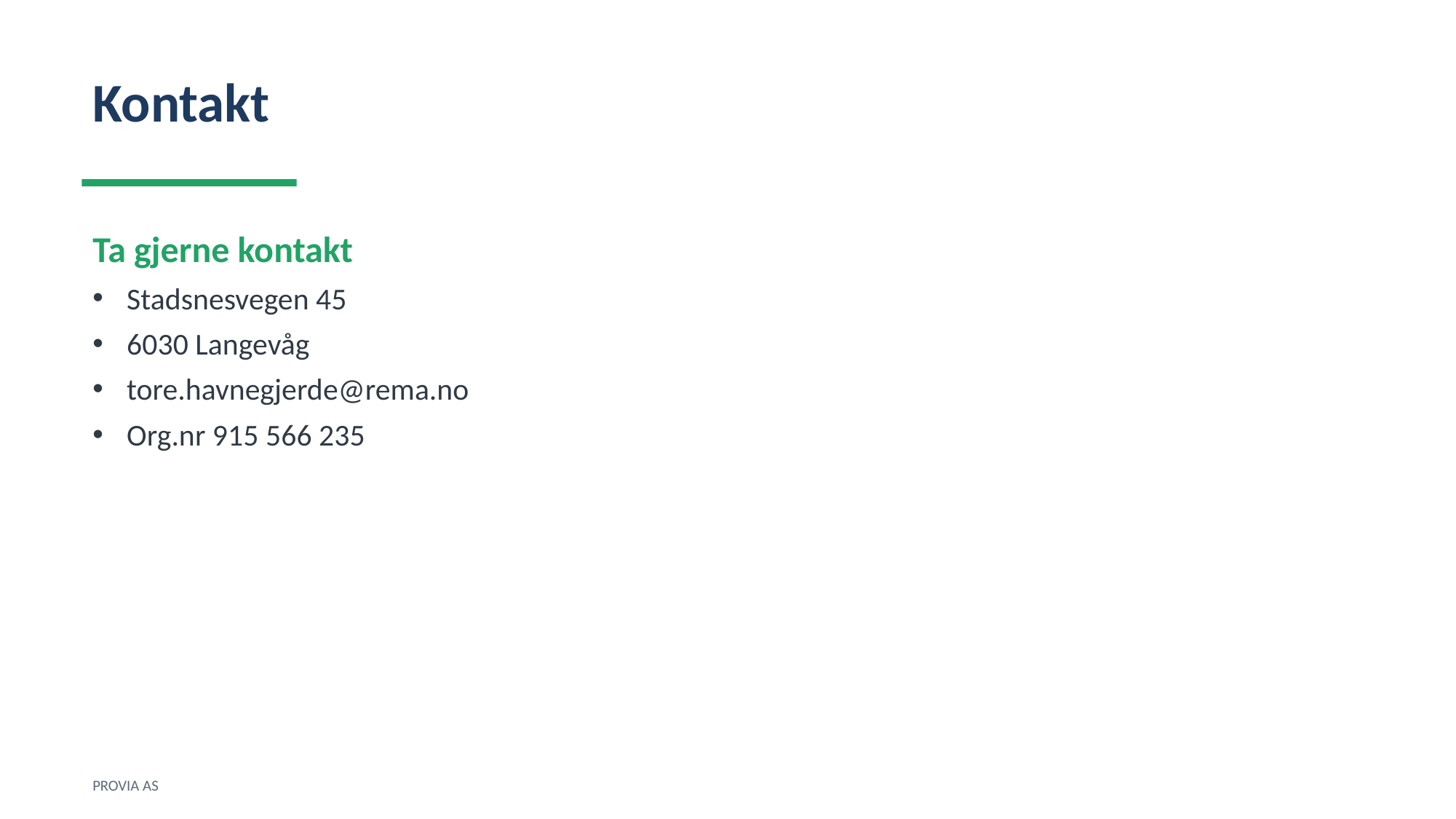

Kontakt

Ta gjerne kontakt
Stadsnesvegen 45
6030 Langevåg
tore.havnegjerde@rema.no
Org.nr 915 566 235
PROVIA AS